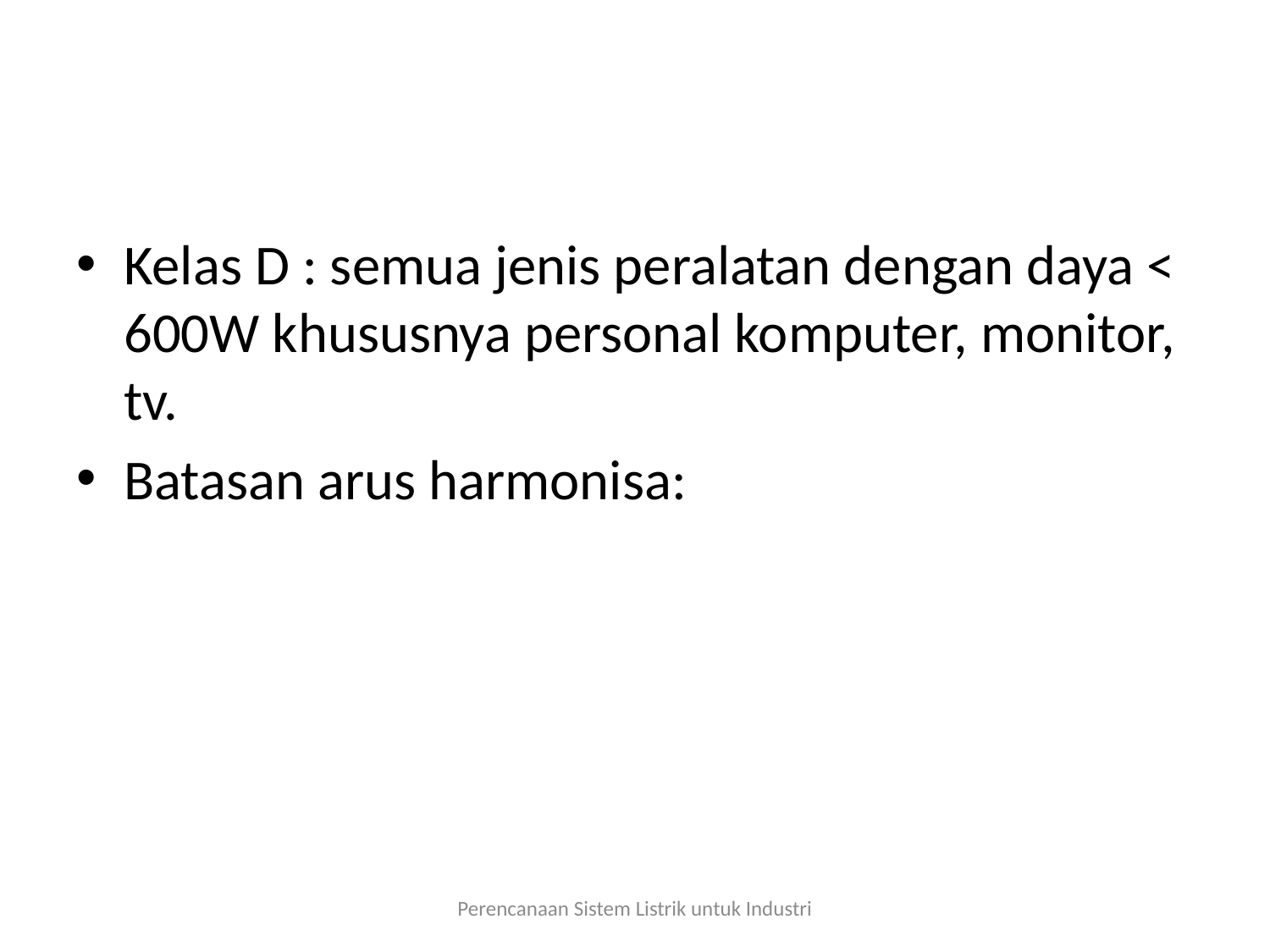

#
Kelas D : semua jenis peralatan dengan daya < 600W khususnya personal komputer, monitor, tv.
Batasan arus harmonisa:

Perencanaan Sistem Listrik untuk Industri